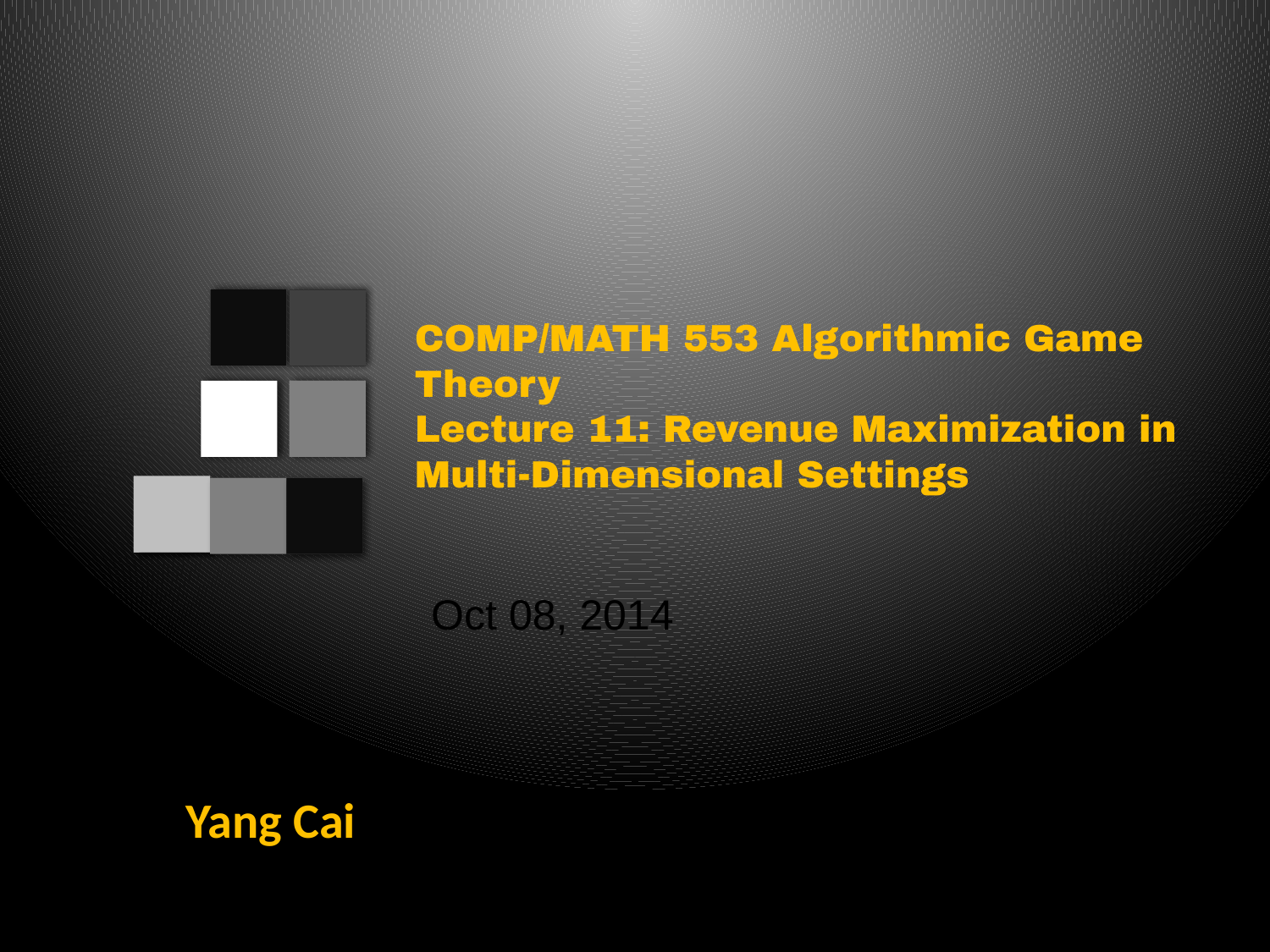

# COMP/MATH 553 Algorithmic Game Theory Lecture 11: Revenue Maximization in Multi-Dimensional Settings
Oct 08, 2014
Yang Cai